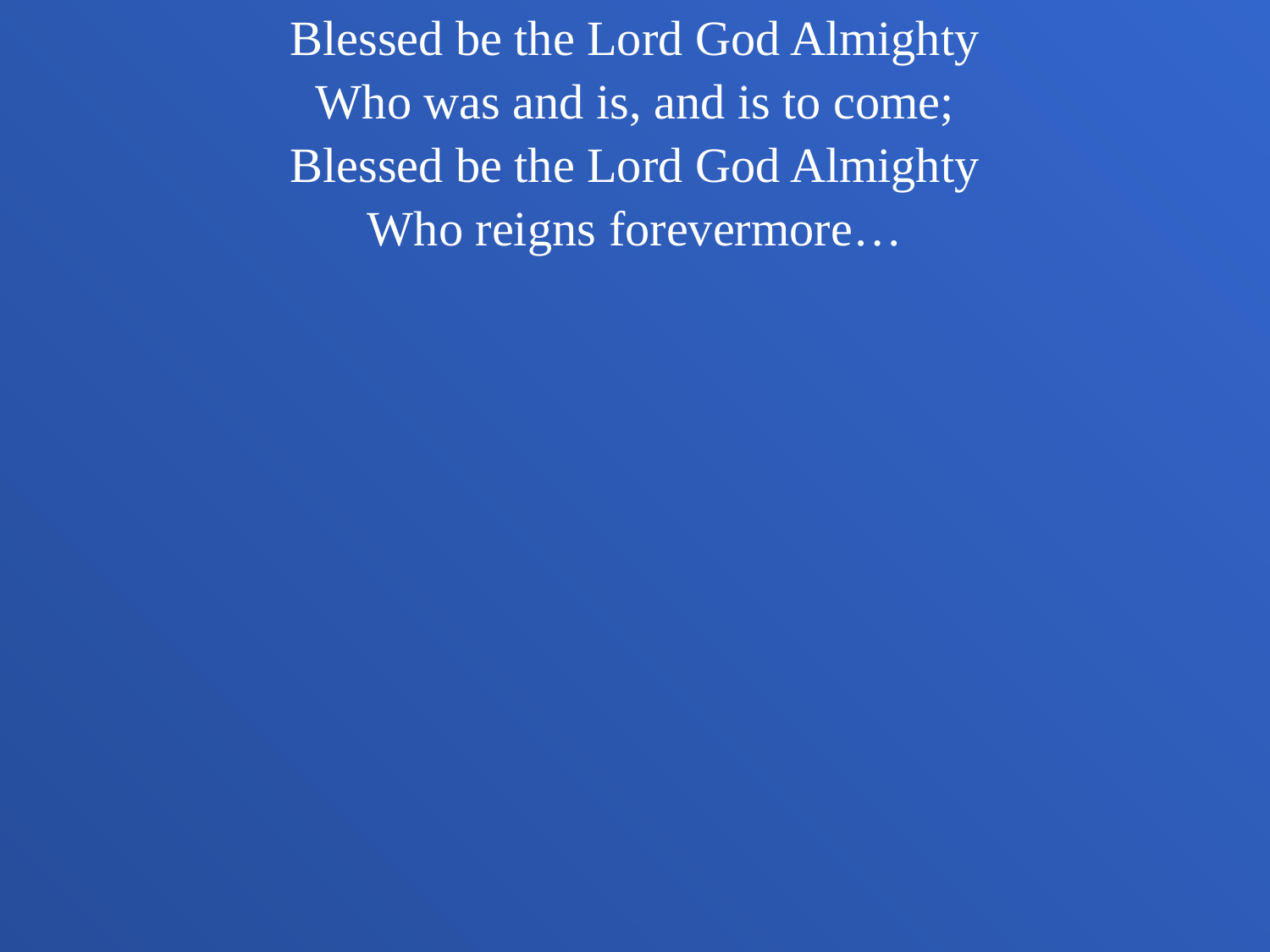

Blessed be the Lord God Almighty
Who was and is, and is to come;
Blessed be the Lord God Almighty
Who reigns forevermore…